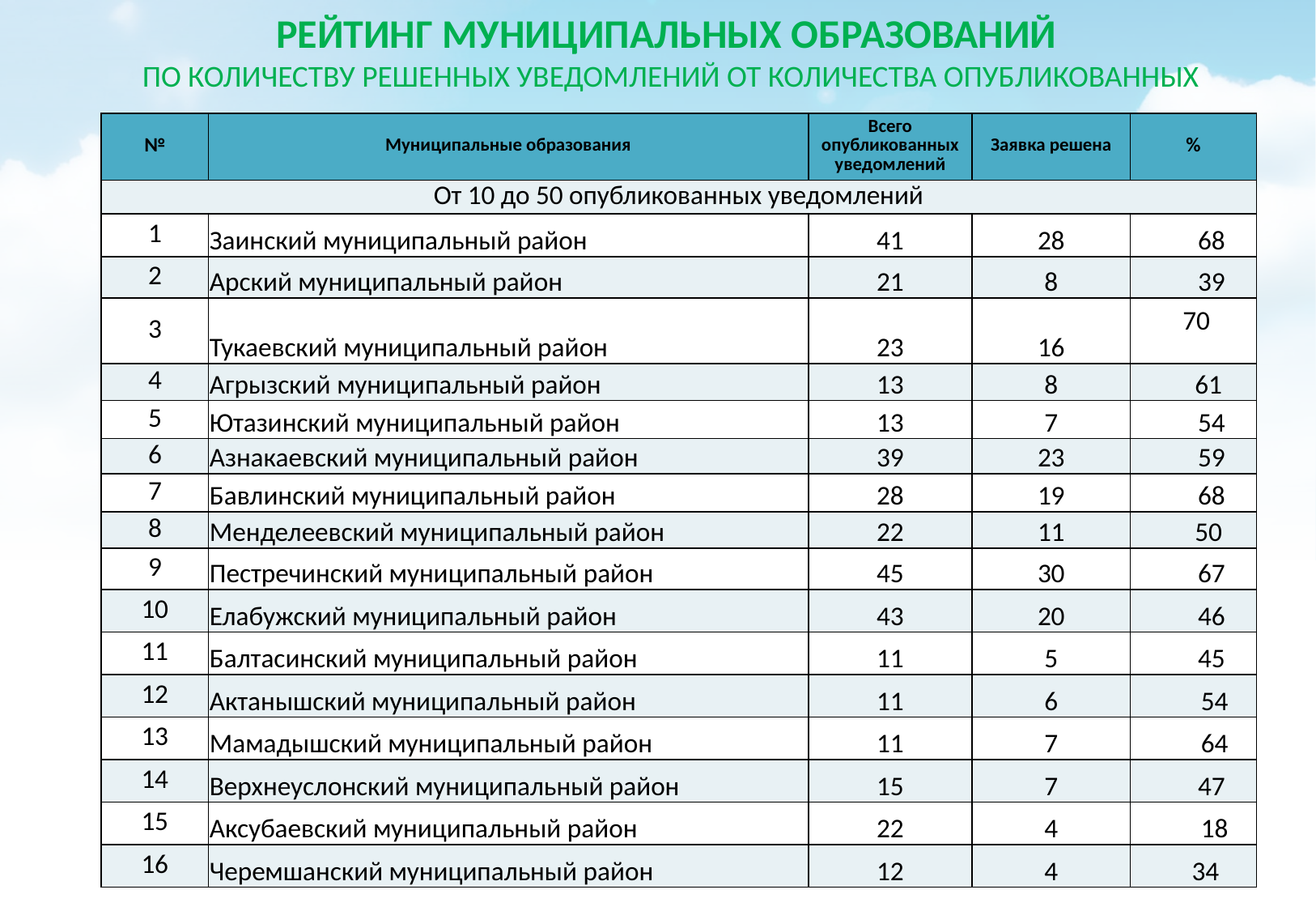

РЕЙТИНГ МУНИЦИПАЛЬНЫХ ОБРАЗОВАНИЙ
ПО КОЛИЧЕСТВУ РЕШЕННЫХ УВЕДОМЛЕНИЙ ОТ КОЛИЧЕСТВА ОПУБЛИКОВАННЫХ
| № | Муниципальные образования | Всего опубликованных уведомлений | Заявка решена | % |
| --- | --- | --- | --- | --- |
| От 10 до 50 опубликованных уведомлений |  |  |  |  |
| 1 | Заинский муниципальный район | 41 | 28 | 68 |
| 2 | Арский муниципальный район | 21 | 8 | 39 |
| 3 | Тукаевский муниципальный район | 23 | 16 | 70 |
| 4 | Агрызский муниципальный район | 13 | 8 | 61 |
| 5 | Ютазинский муниципальный район | 13 | 7 | 54 |
| 6 | Азнакаевский муниципальный район | 39 | 23 | 59 |
| 7 | Бавлинский муниципальный район | 28 | 19 | 68 |
| 8 | Менделеевский муниципальный район | 22 | 11 | 50 |
| 9 | Пестречинский муниципальный район | 45 | 30 | 67 |
| 10 | Елабужский муниципальный район | 43 | 20 | 46 |
| 11 | Балтасинский муниципальный район | 11 | 5 | 45 |
| 12 | Актанышский муниципальный район | 11 | 6 | 54 |
| 13 | Мамадышский муниципальный район | 11 | 7 | 64 |
| 14 | Верхнеуслонский муниципальный район | 15 | 7 | 47 |
| 15 | Аксубаевский муниципальный район | 22 | 4 | 18 |
| 16 | Черемшанский муниципальный район | 12 | 4 | 34 |